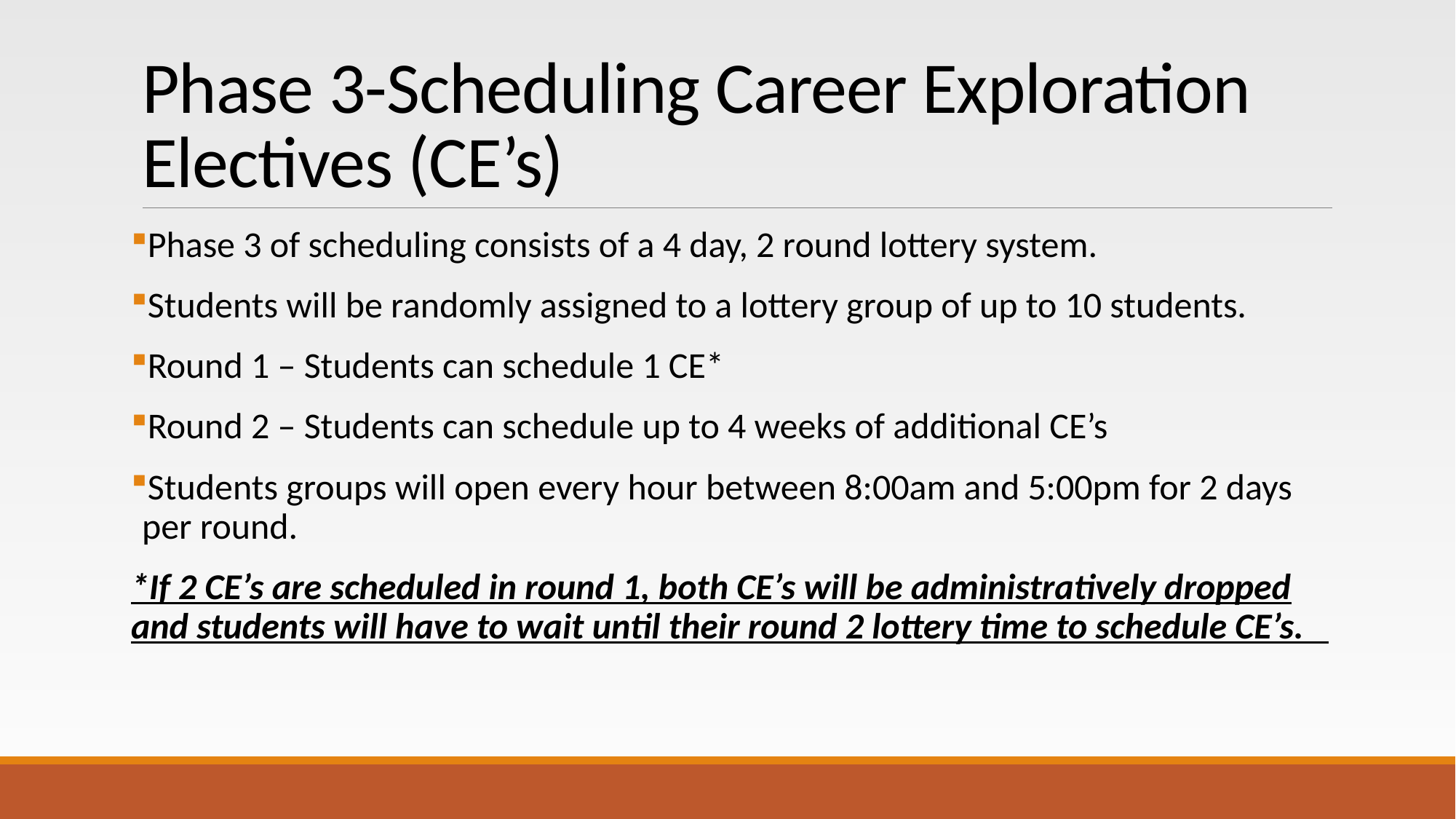

# Phase 3-Scheduling Career Exploration Electives (CE’s)
Phase 3 of scheduling consists of a 4 day, 2 round lottery system.
Students will be randomly assigned to a lottery group of up to 10 students.
Round 1 – Students can schedule 1 CE*
Round 2 – Students can schedule up to 4 weeks of additional CE’s
Students groups will open every hour between 8:00am and 5:00pm for 2 days per round.
*If 2 CE’s are scheduled in round 1, both CE’s will be administratively dropped and students will have to wait until their round 2 lottery time to schedule CE’s.